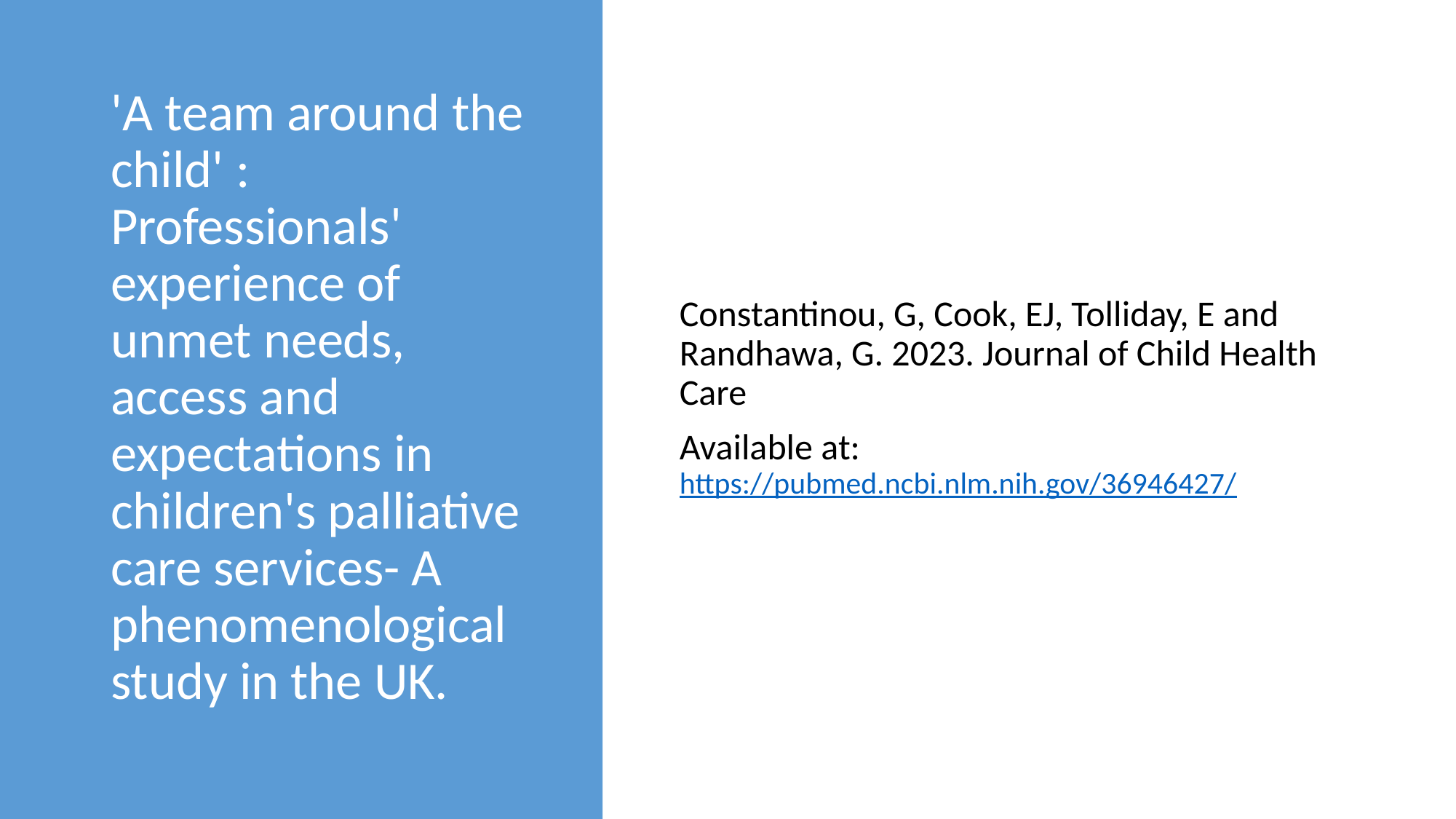

# 'A team around the child' : Professionals' experience of unmet needs, access and expectations in children's palliative care services- A phenomenological study in the UK.
Constantinou, G, Cook, EJ, Tolliday, E and Randhawa, G. 2023. Journal of Child Health Care
Available at: https://pubmed.ncbi.nlm.nih.gov/36946427/